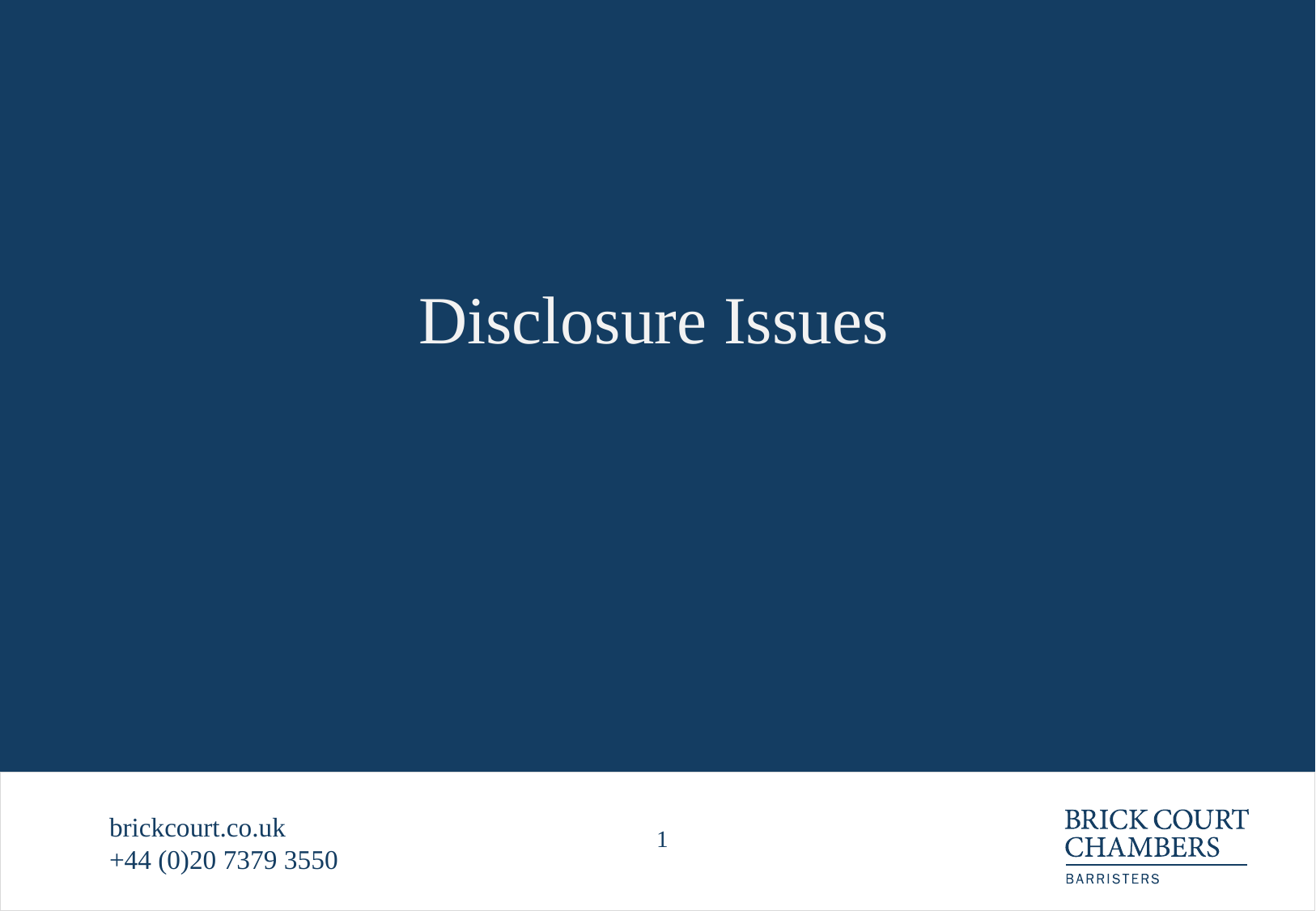

# Disclosure Issues
brickcourt.co.uk
+44 (0)20 7379 3550
1